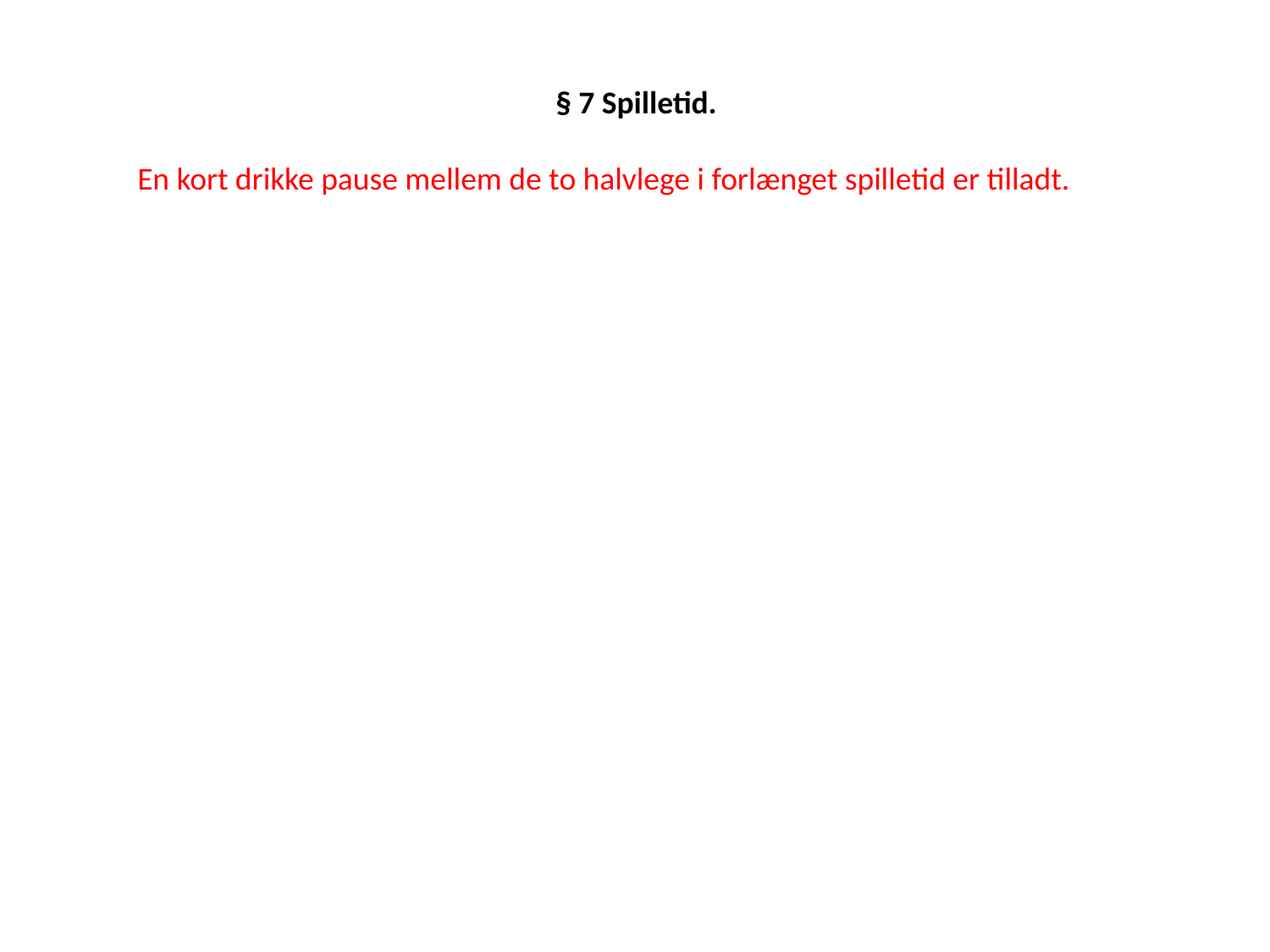

§ 7 Spilletid.

En kort drikke pause mellem de to halvlege i forlænget spilletid er tilladt.